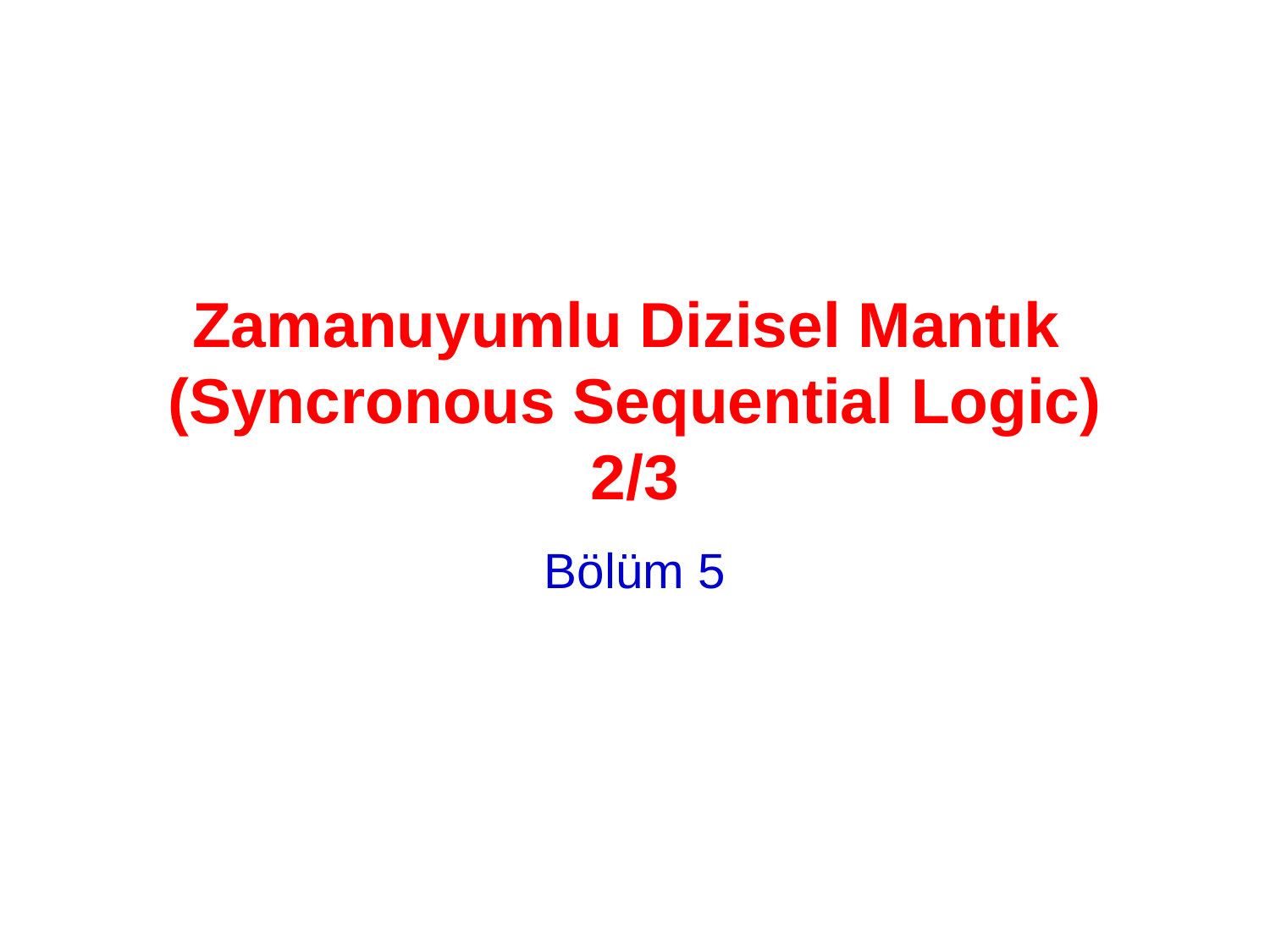

# Zamanuyumlu Dizisel Mantık (Syncronous Sequential Logic) 2/3
Bölüm 5